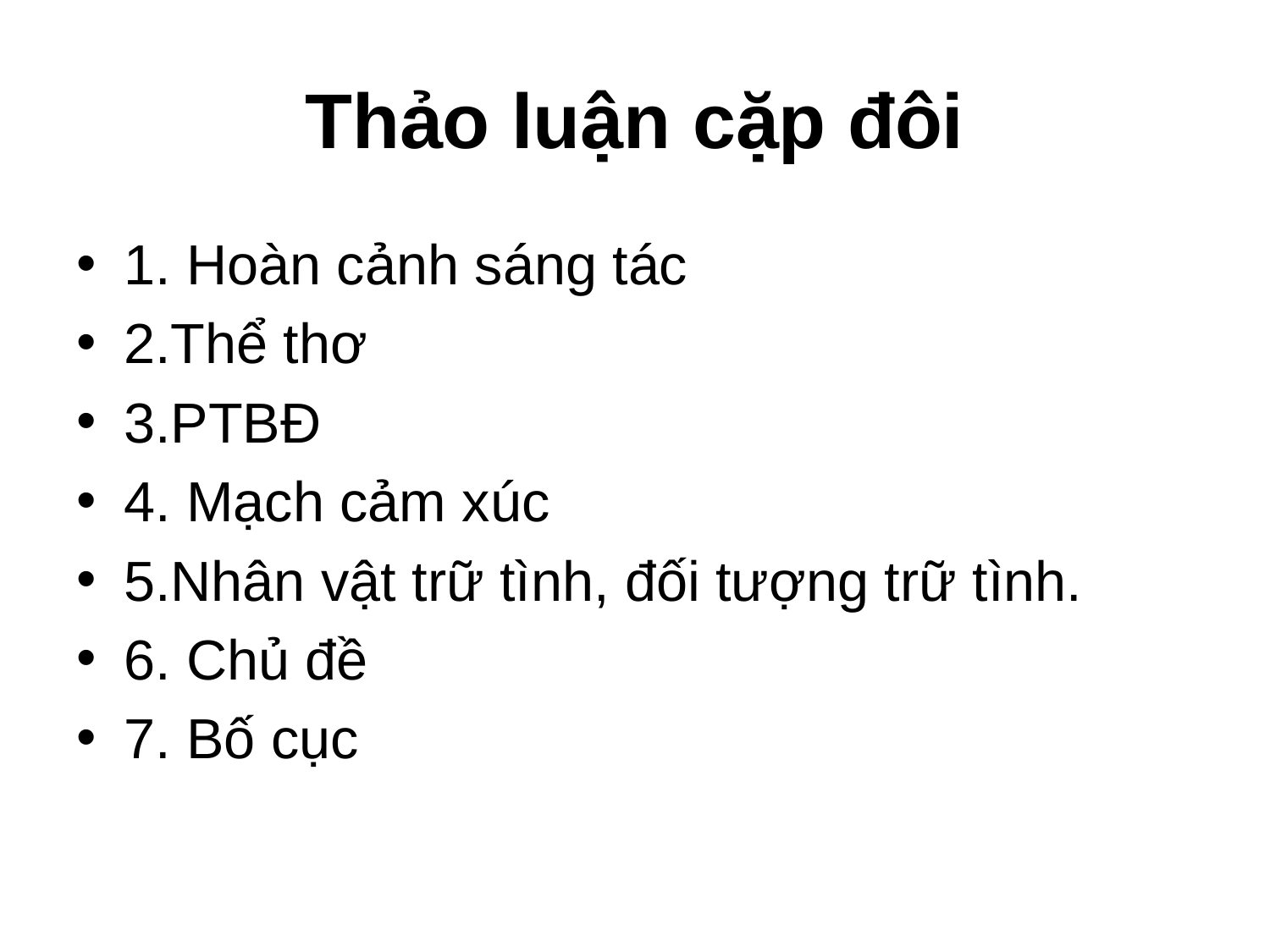

# Thảo luận cặp đôi
1. Hoàn cảnh sáng tác
2.Thể thơ
3.PTBĐ
4. Mạch cảm xúc
5.Nhân vật trữ tình, đối tượng trữ tình.
6. Chủ đề
7. Bố cục